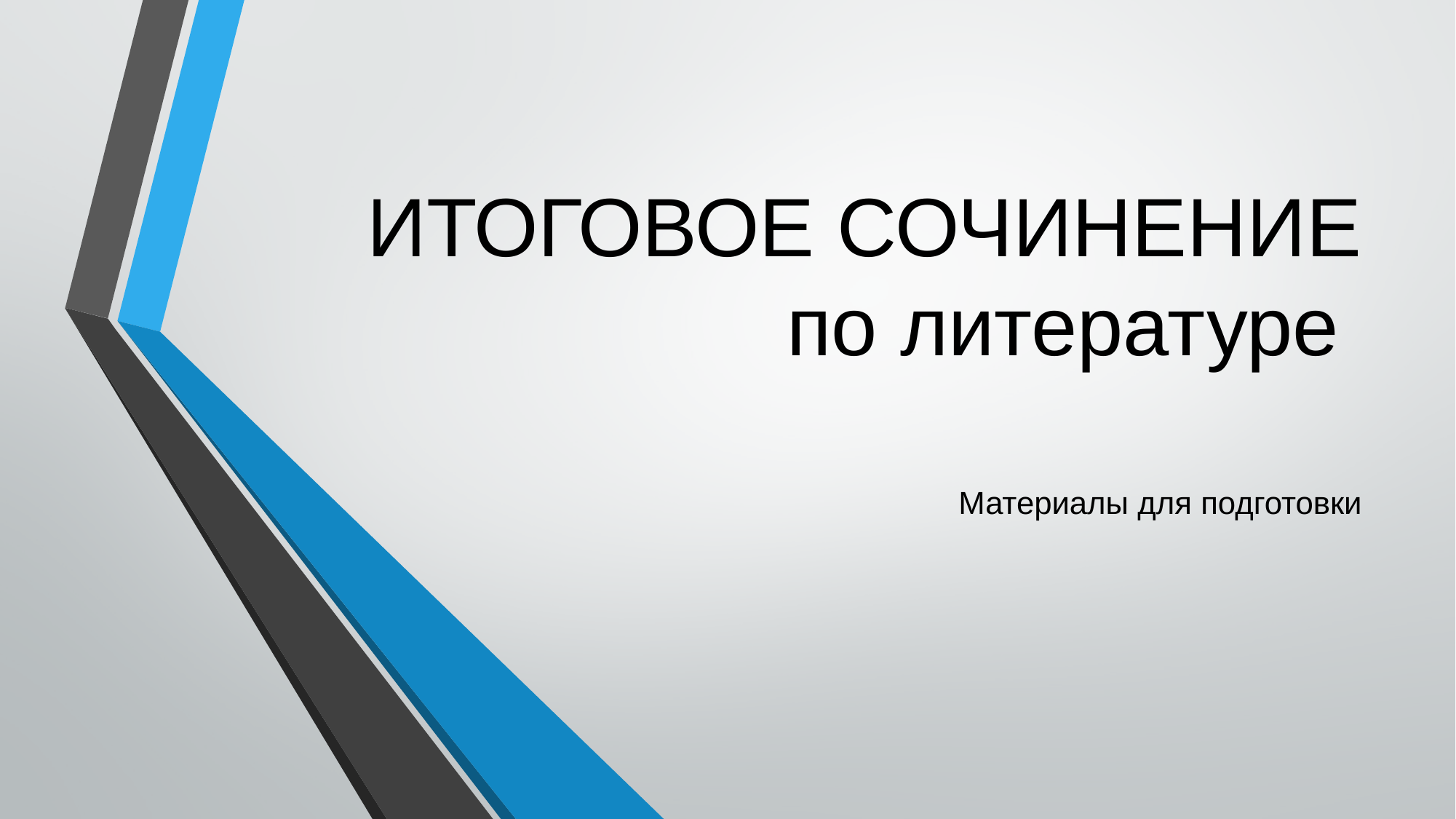

# ИТОГОВОЕ СОЧИНЕНИЕ по литературе
Материалы для подготовки